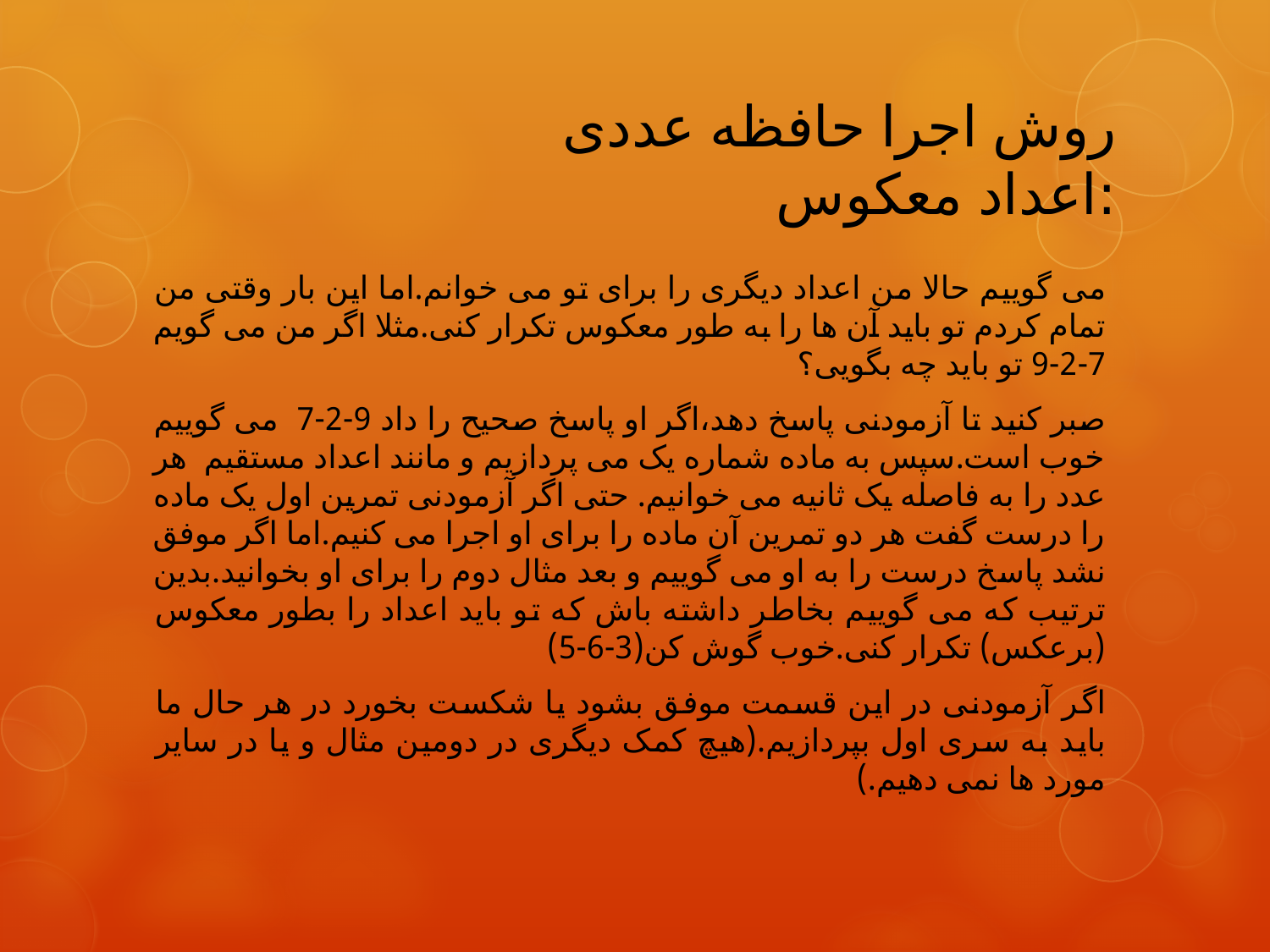

# روش اجرا حافظه عددی اعداد معکوس:
می گوییم حالا من اعداد دیگری را برای تو می خوانم.اما این بار وقتی من تمام کردم تو باید آن ها را به طور معکوس تکرار کنی.مثلا اگر من می گویم 7-2-9 تو باید چه بگویی؟
صبر کنید تا آزمودنی پاسخ دهد،اگر او پاسخ صحیح را داد 9-2-7  می گوییم خوب است.سپس به ماده شماره یک می پردازیم و مانند اعداد مستقیم  هر عدد را به فاصله یک ثانیه می خوانیم. حتی اگر آزمودنی تمرین اول یک ماده را درست گفت هر دو تمرین آن ماده را برای او اجرا می کنیم.اما اگر موفق نشد پاسخ درست را به او می گوییم و بعد مثال دوم را برای او بخوانید.بدین ترتیب که می گوییم بخاطر داشته باش که تو باید اعداد را بطور معکوس (برعکس) تکرار کنی.خوب گوش کن(3-6-5)
اگر آزمودنی در این قسمت موفق بشود یا شکست بخورد در هر حال ما باید به سری اول بپردازیم.(هیچ کمک دیگری در دومین مثال و یا در سایر مورد ها نمی دهیم.)